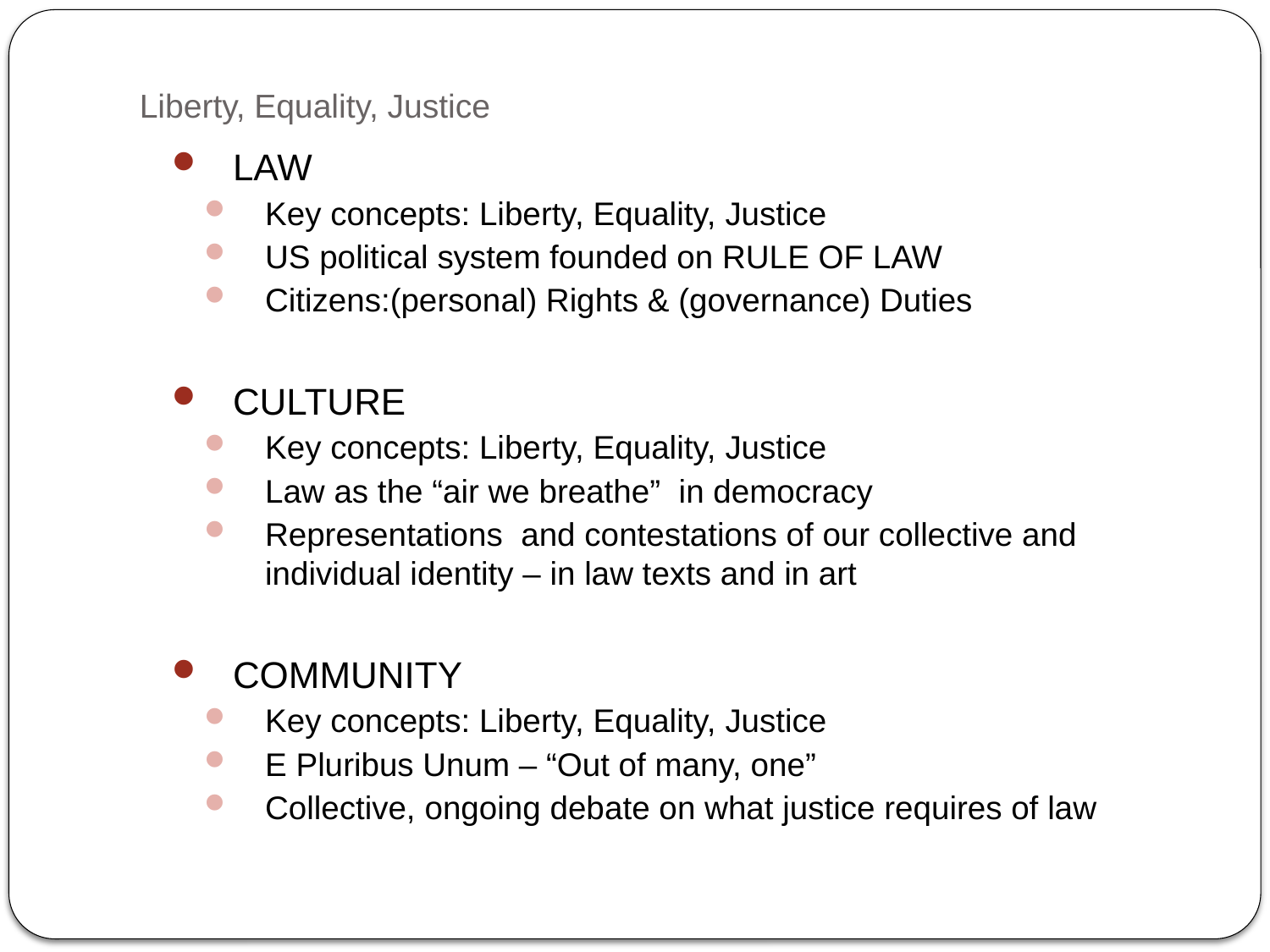

# Liberty, Equality, Justice
LAW
Key concepts: Liberty, Equality, Justice
US political system founded on RULE OF LAW
Citizens:(personal) Rights & (governance) Duties

CULTURE
Key concepts: Liberty, Equality, Justice
Law as the “air we breathe”  in democracy
Representations  and contestations of our collective and individual identity – in law texts and in art

COMMUNITY
Key concepts: Liberty, Equality, Justice
E Pluribus Unum – “Out of many, one”
Collective, ongoing debate on what justice requires of law